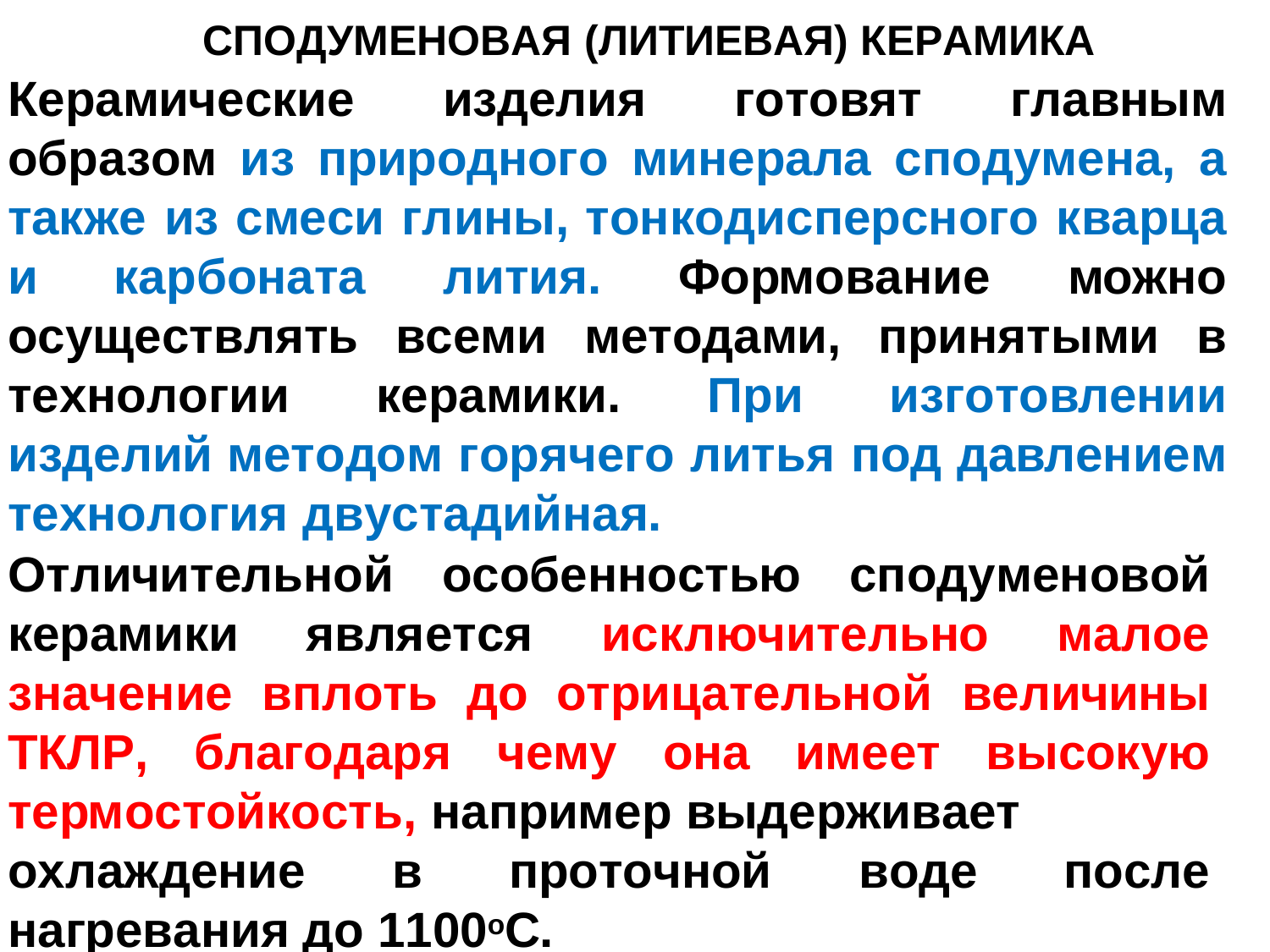

# СПОДУМЕНОВАЯ (ЛИТИЕВАЯ) КЕРАМИКА
Керамические изделия готовят главным образом из природного минерала сподумена, а также из смеси глины, тонкодисперсного кварца и карбоната лития. Формование можно осуществлять всеми методами, принятыми в технологии керамики. При изготовлении изделий методом горячего литья под давлением технология двустадийная.
Отличительной особенностью сподуменовой керамики является исключительно малое значение вплоть до отрицательной величины ТКЛР, благодаря чему она имеет высокую термостойкость, например выдерживает
охлаждение в проточной воде после нагревания до 1100oС.